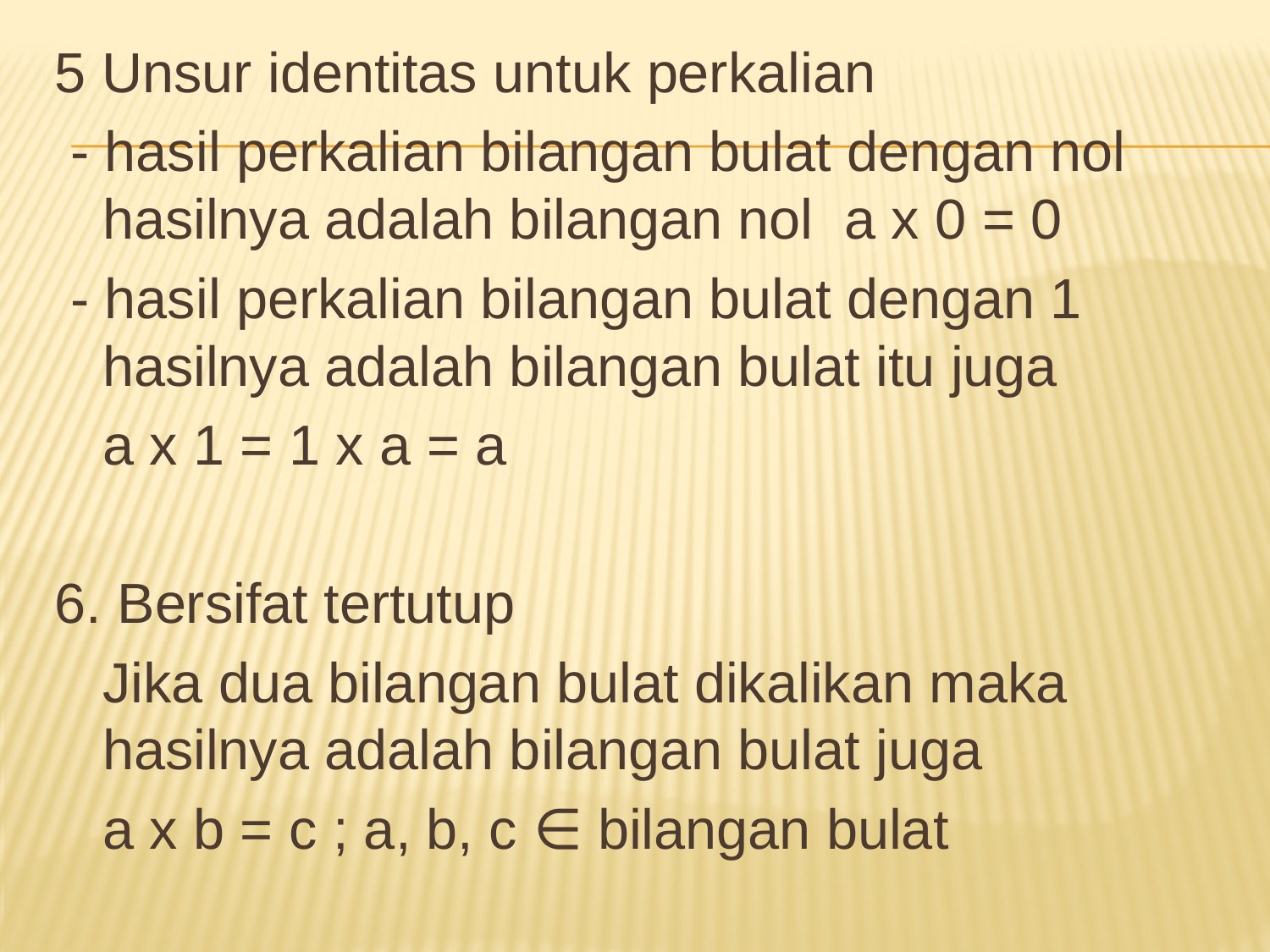

5 Unsur identitas untuk perkalian
 - hasil perkalian bilangan bulat dengan nol     hasilnya adalah bilangan nol  a x 0 = 0
 - hasil perkalian bilangan bulat dengan 1 hasilnya adalah bilangan bulat itu juga
	a x 1 = 1 x a = a

6. Bersifat tertutup
	Jika dua bilangan bulat dikalikan maka hasilnya adalah bilangan bulat juga
	a x b = c ; a, b, c ∈ bilangan bulat